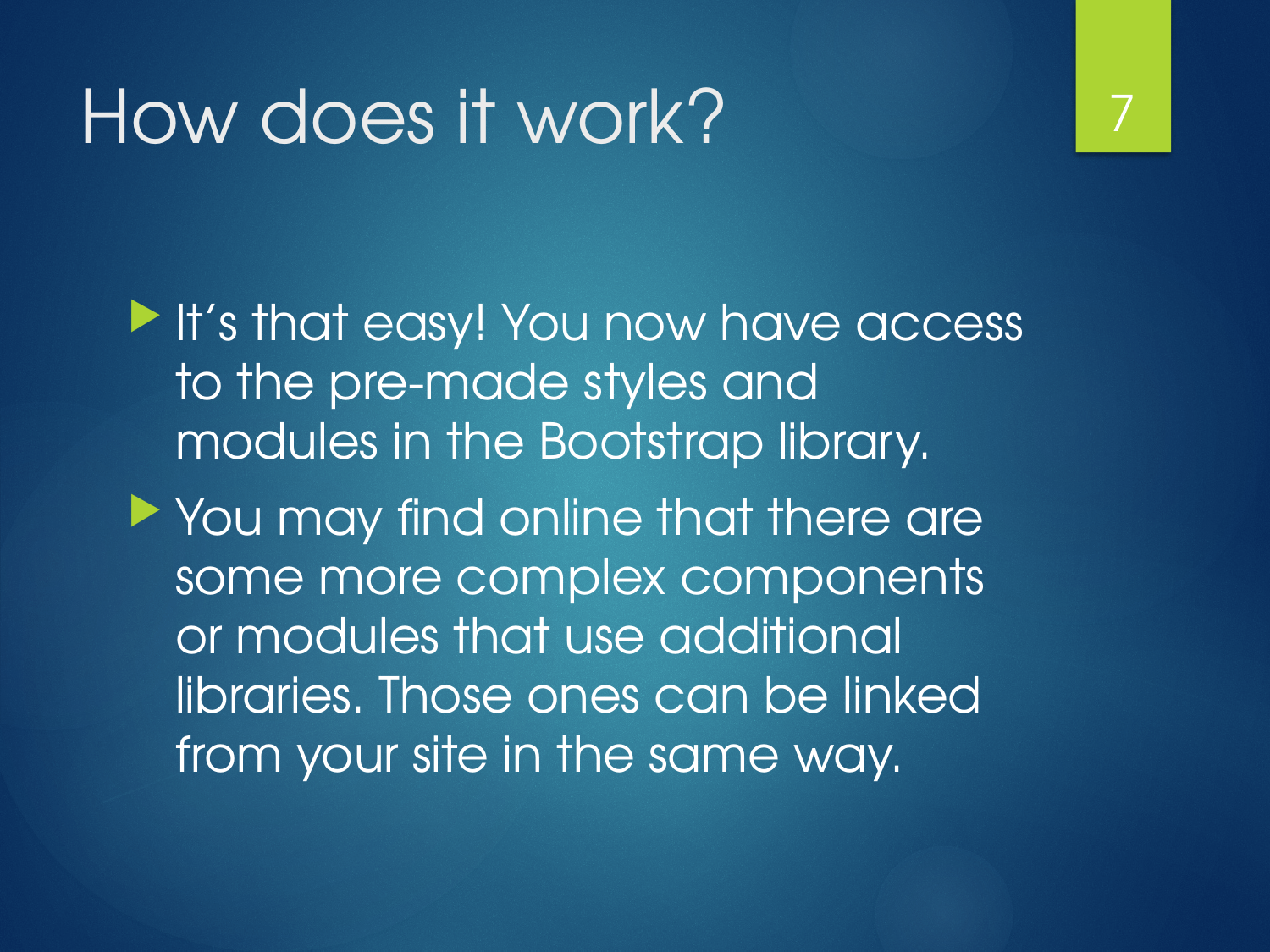

7
# How does it work?
It’s that easy! You now have access to the pre-made styles and modules in the Bootstrap library.
You may find online that there are some more complex components or modules that use additional libraries. Those ones can be linked from your site in the same way.